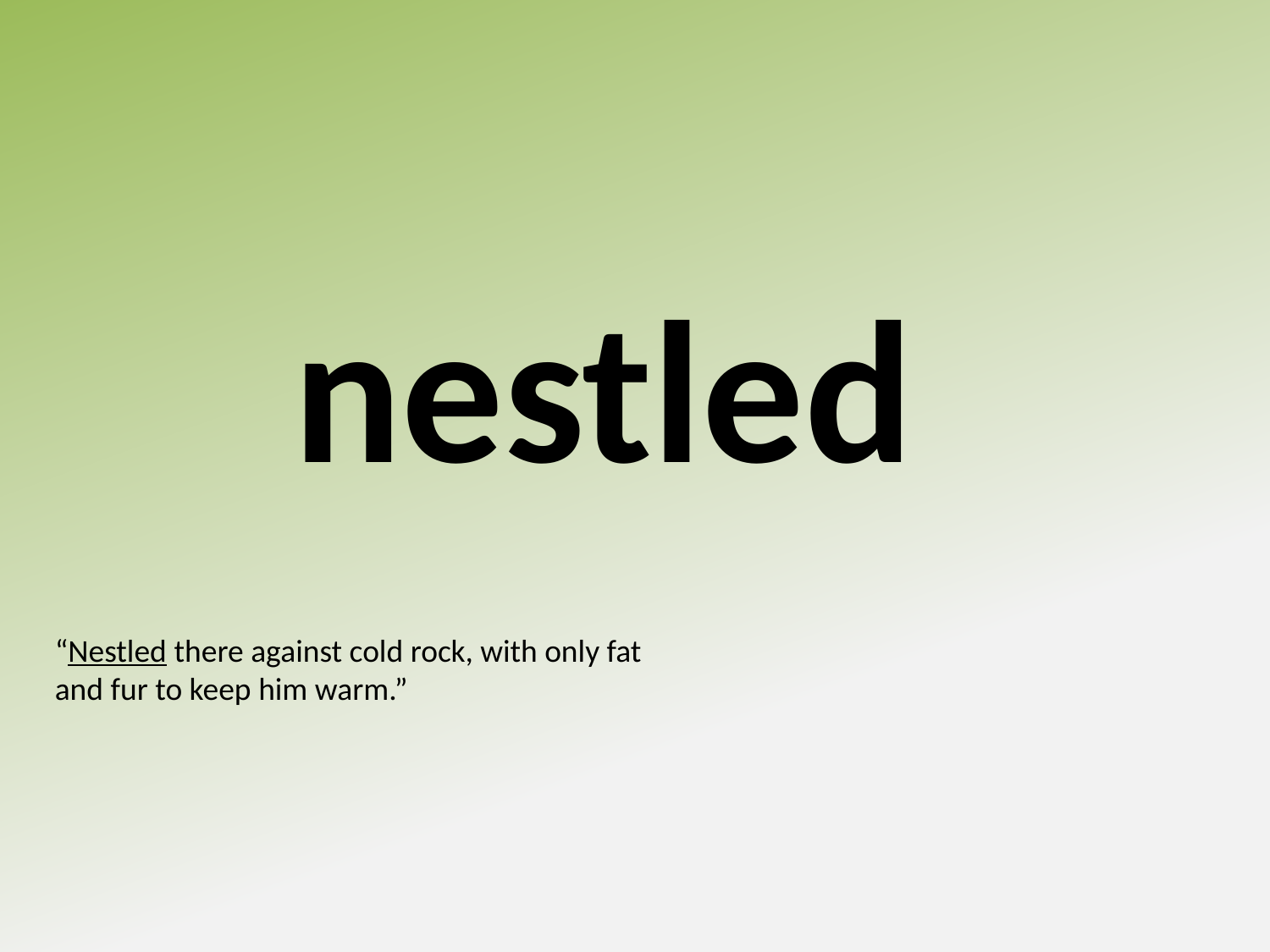

nestled
“Nestled there against cold rock, with only fat and fur to keep him warm.”